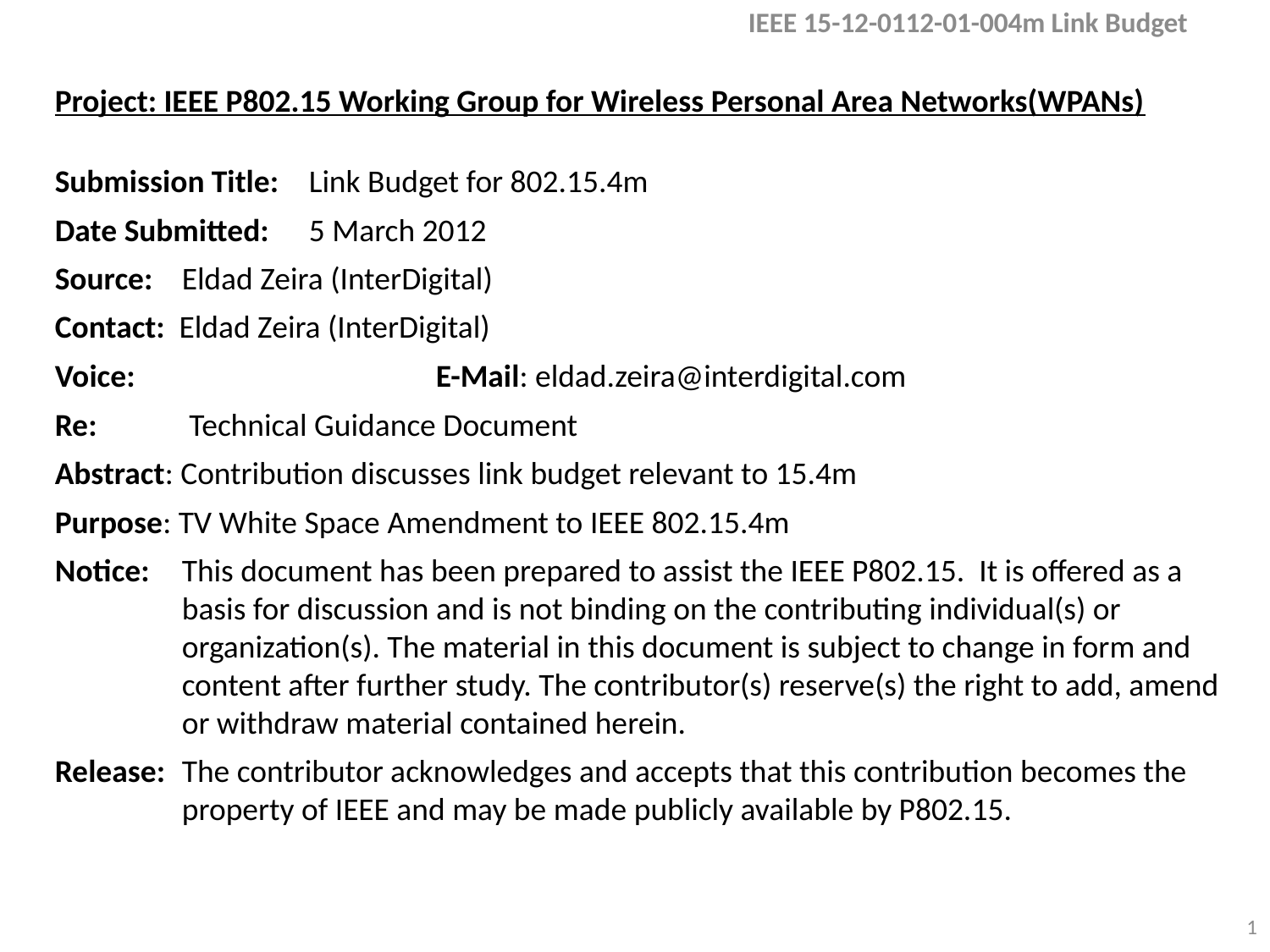

IEEE 15-12-0112-01-004m Link Budget
Project: IEEE P802.15 Working Group for Wireless Personal Area Networks(WPANs)

Submission Title:  	Link Budget for 802.15.4m
Date Submitted: 	5 March 2012
Source: 	Eldad Zeira (InterDigital)
Contact:  Eldad Zeira (InterDigital)
Voice: 	  		E-Mail: eldad.zeira@interdigital.com
Re: 	 Technical Guidance Document
Abstract: Contribution discusses link budget relevant to 15.4m
Purpose: TV White Space Amendment to IEEE 802.15.4m
Notice:	This document has been prepared to assist the IEEE P802.15.  It is offered as a basis for discussion and is not binding on the contributing individual(s) or organization(s). The material in this document is subject to change in form and content after further study. The contributor(s) reserve(s) the right to add, amend or withdraw material contained herein.
Release:	The contributor acknowledges and accepts that this contribution becomes the property of IEEE and may be made publicly available by P802.15.
1